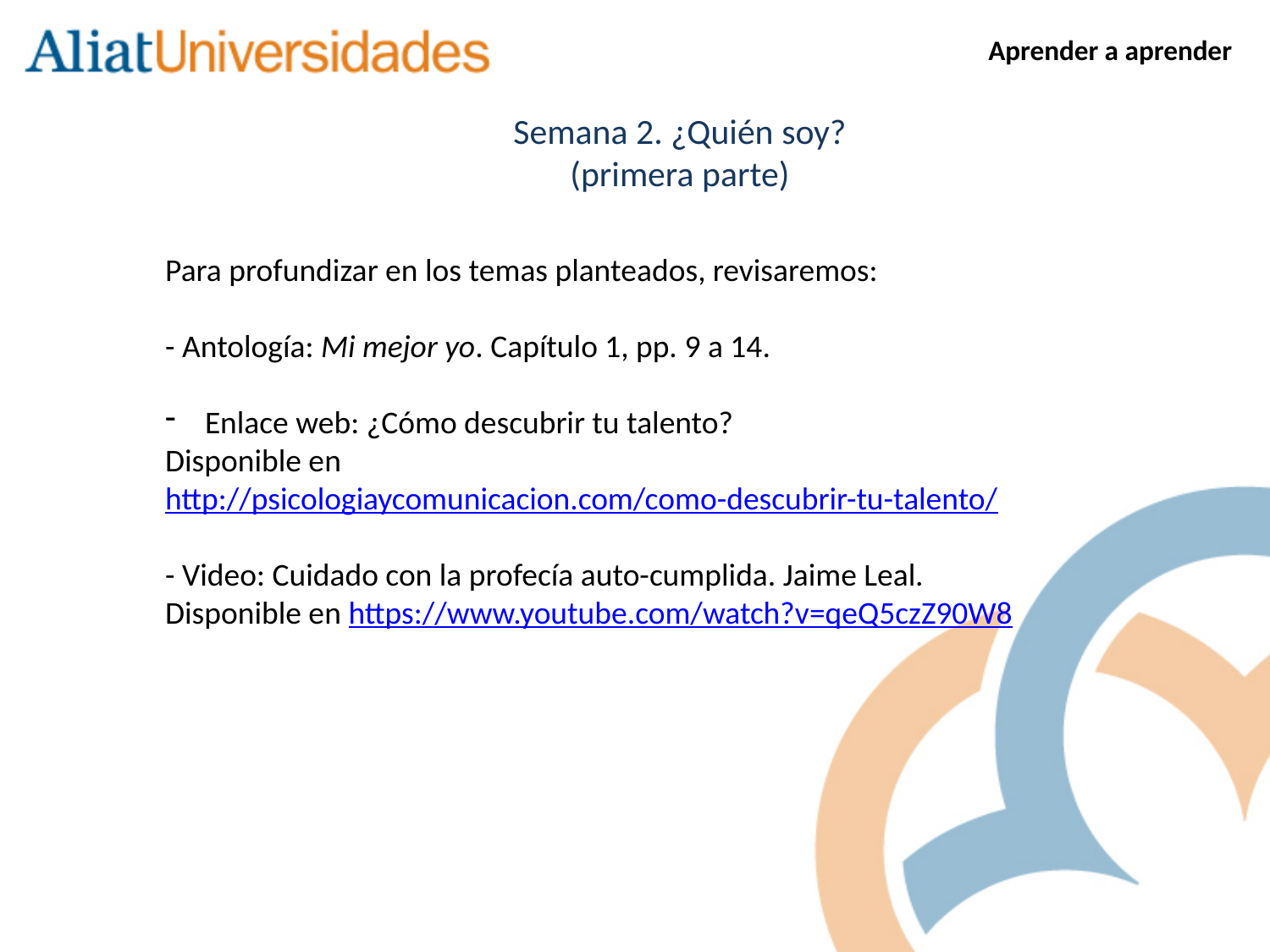

Aprender a aprender
Semana 2. ¿Quién soy?
(primera parte)
Para profundizar en los temas planteados, revisaremos:

- Antología: Mi mejor yo. Capítulo 1, pp. 9 a 14.

Enlace web: ¿Cómo descubrir tu talento?
Disponible en
http://psicologiaycomunicacion.com/como-descubrir-tu-talento/

- Video: Cuidado con la profecía auto-cumplida. Jaime Leal.
Disponible en https://www.youtube.com/watch?v=qeQ5czZ90W8